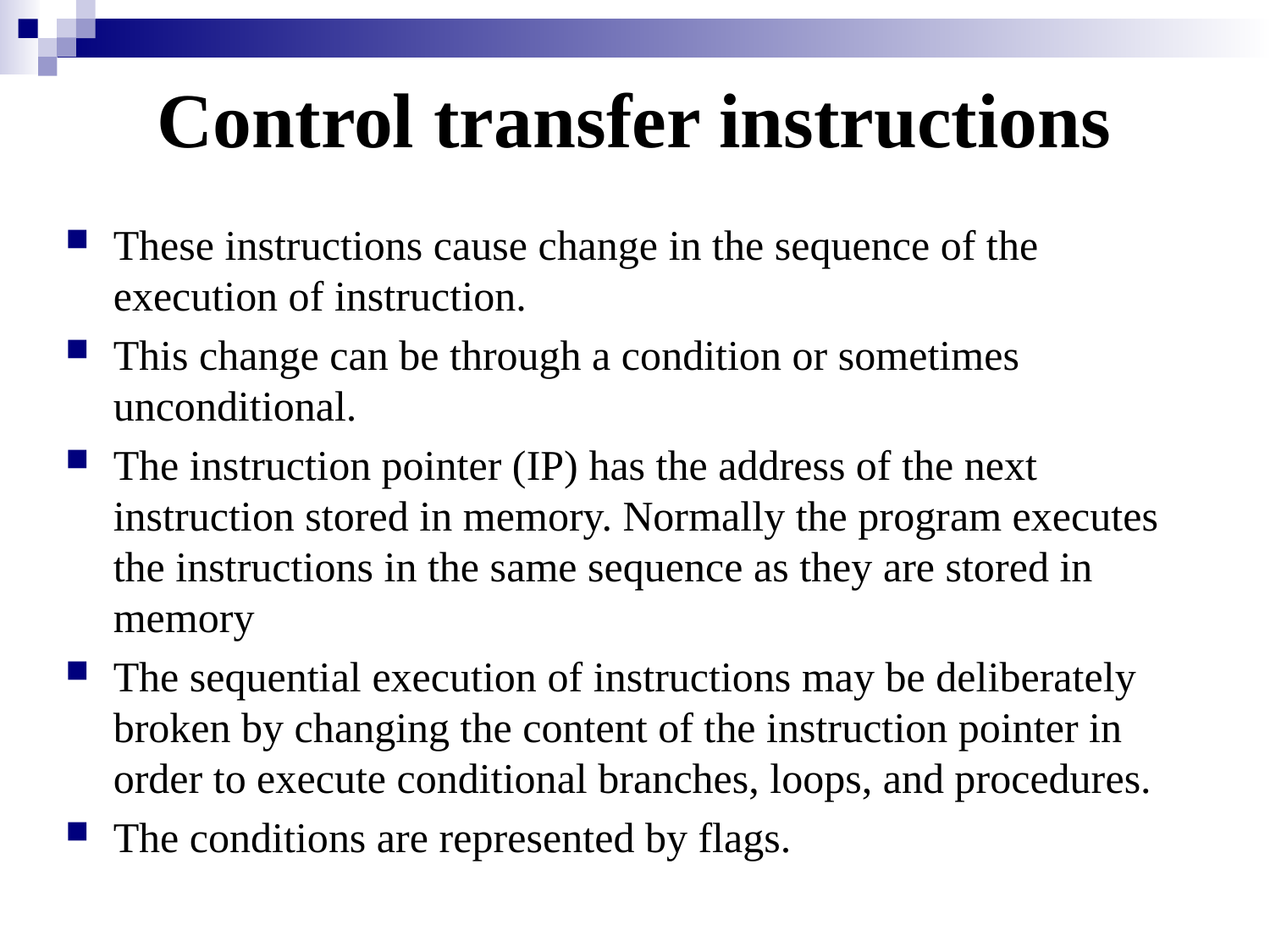

# Control transfer instructions
These instructions cause change in the sequence of the execution of instruction.
This change can be through a condition or sometimes unconditional.
The instruction pointer (IP) has the address of the next instruction stored in memory. Normally the program executes the instructions in the same sequence as they are stored in memory
The sequential execution of instructions may be deliberately broken by changing the content of the instruction pointer in order to execute conditional branches, loops, and procedures.
The conditions are represented by flags.